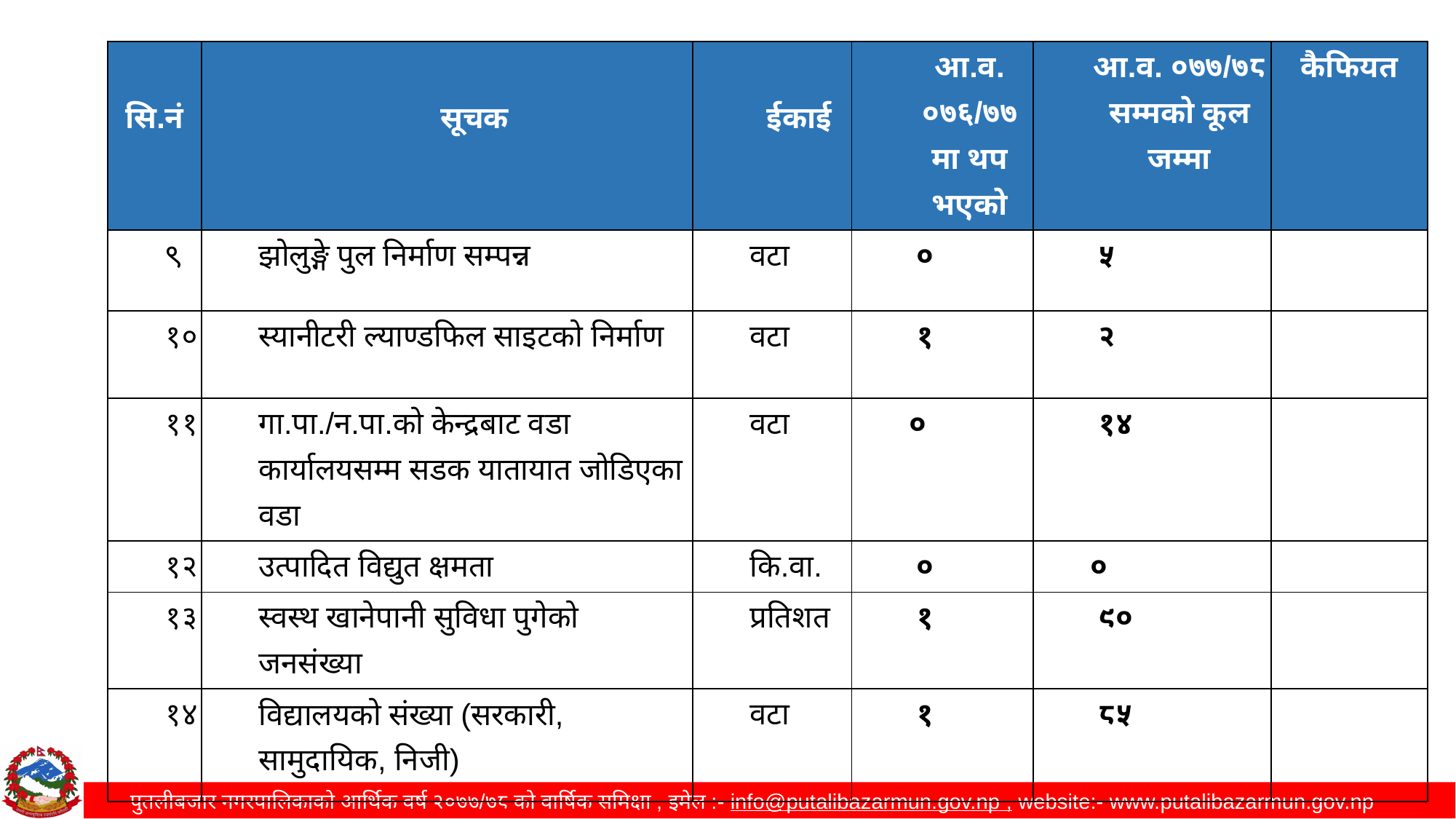

| सि.नं | सूचक | ईकाई | आ.व. ०७६/७७ मा थप भएको | आ.व. ०७७/७८ सम्मको कूल जम्मा | कैफियत |
| --- | --- | --- | --- | --- | --- |
| ९ | झोलुङ्गे पुल निर्माण सम्पन्न | वटा | ० | ५ |  |
| १० | स्यानीटरी ल्याण्डफिल साइटको निर्माण | वटा | १ | २ |  |
| ११ | गा.पा./न.पा.को केन्द्रबाट वडा कार्यालयसम्म सडक यातायात जोडिएका वडा | वटा | ० | १४ |  |
| १२ | उत्पादित विद्युत क्षमता | कि.वा. | ० | ० |  |
| १३ | स्वस्थ खानेपानी सुविधा पुगेको जनसंख्या | प्रतिशत | १ | ९० |  |
| १४ | विद्यालयको संख्या (सरकारी, सामुदायिक, निजी) | वटा | १ | ८५ |  |